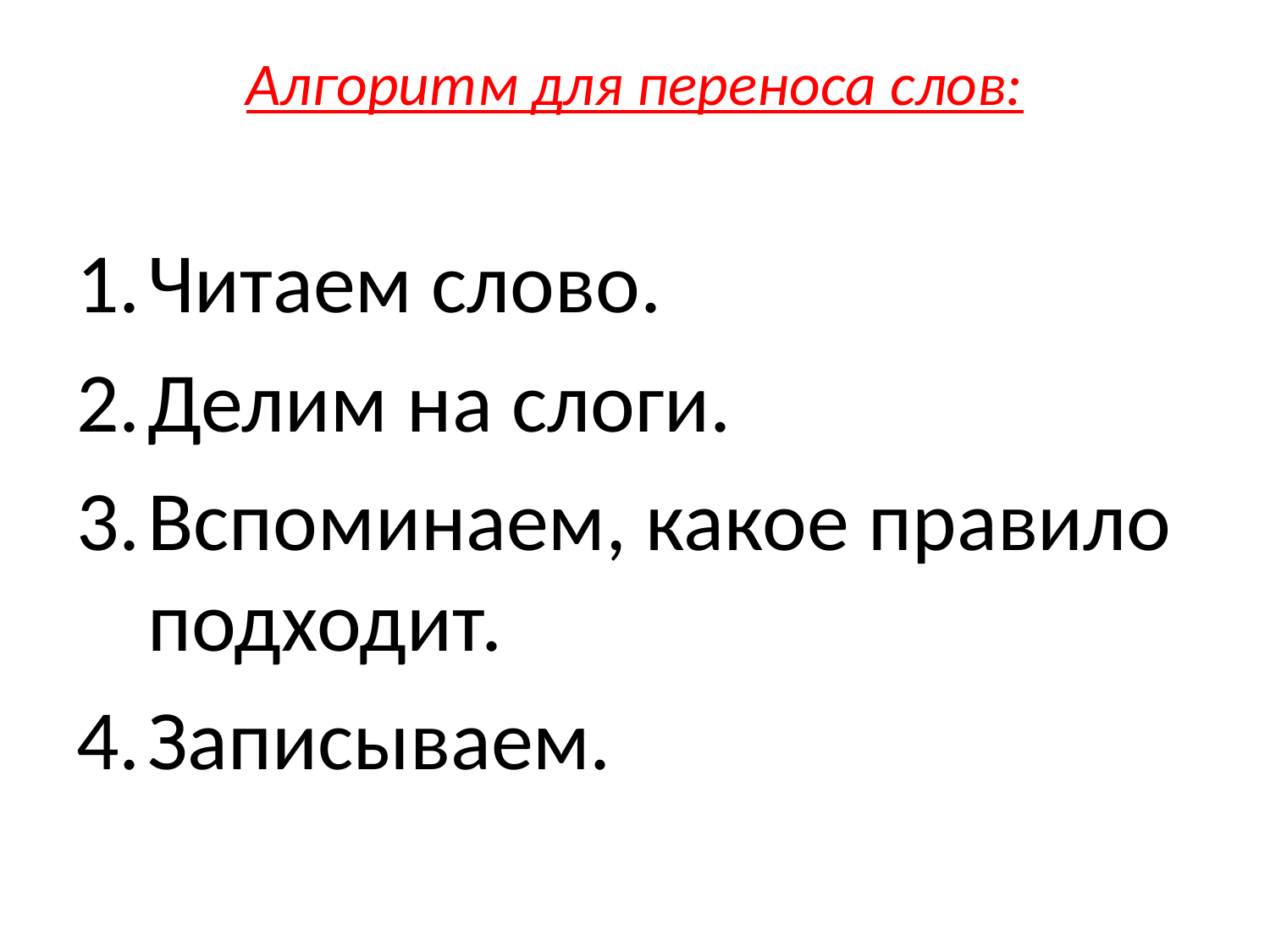

# Алгоритм для переноса слов:
Читаем слово.
Делим на слоги.
Вспоминаем, какое правило подходит.
Записываем.